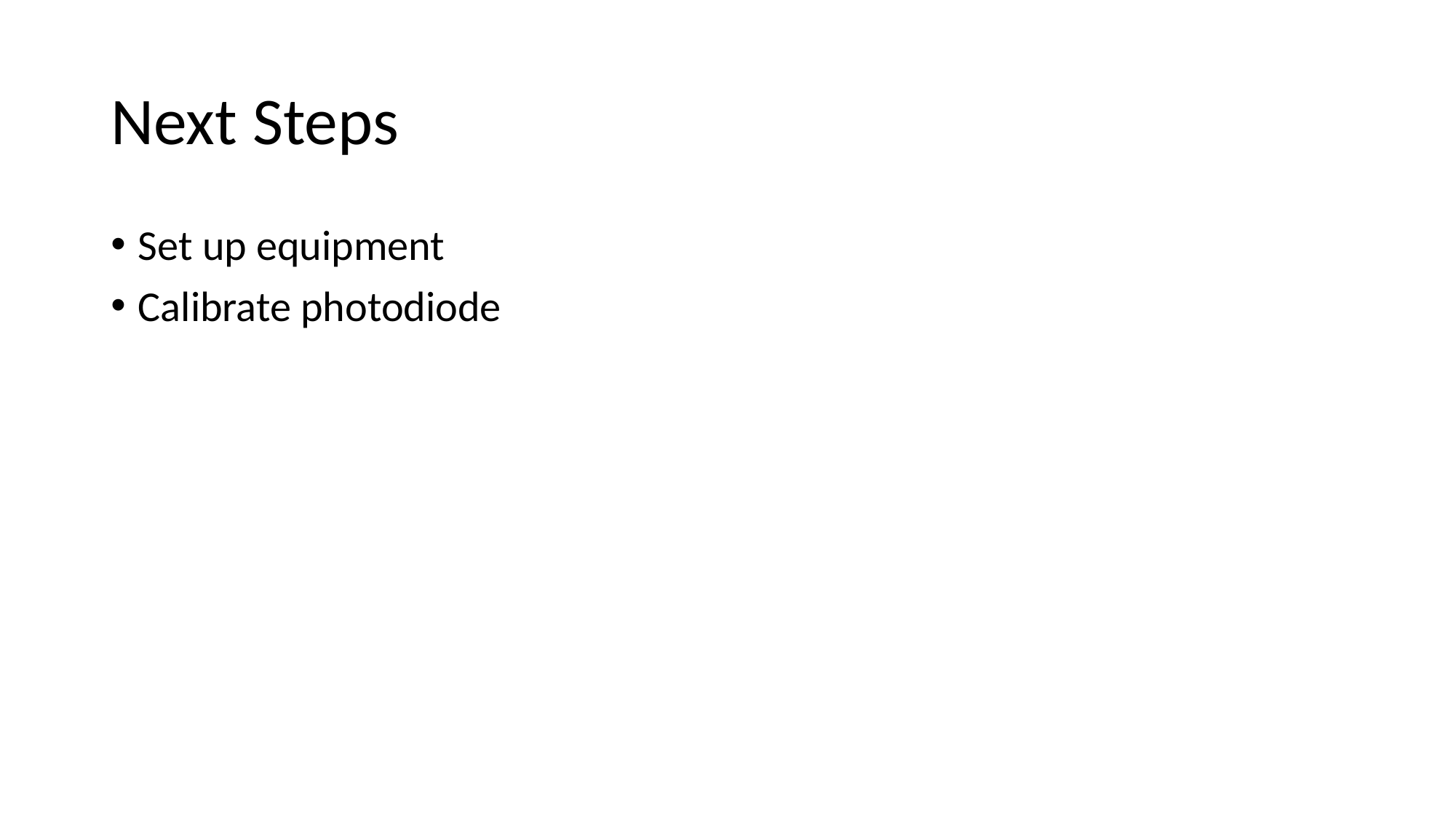

# Next Steps
Set up equipment
Calibrate photodiode